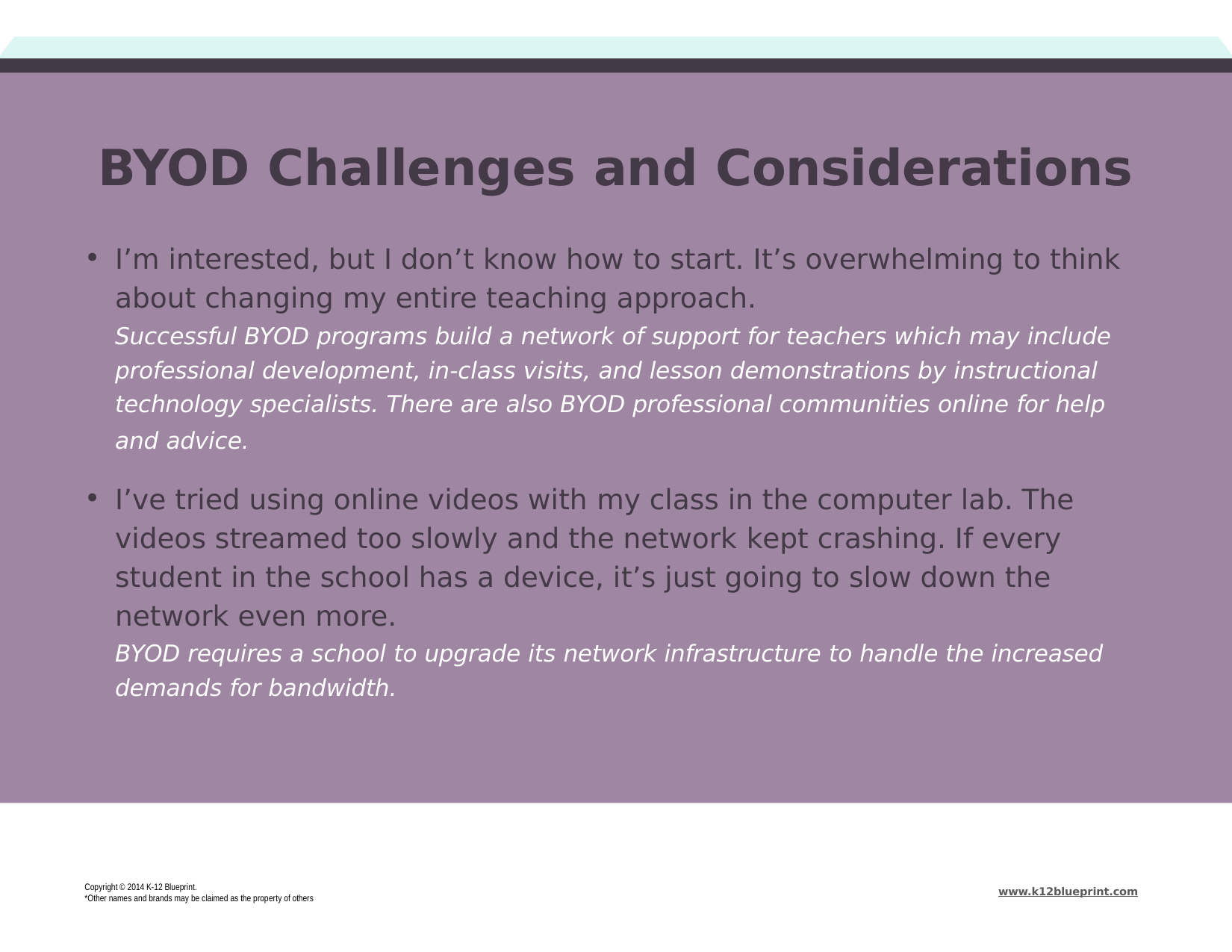

# BYOD Challenges and Considerations
I’m interested, but I don’t know how to start. It’s overwhelming to think about changing my entire teaching approach.
Successful BYOD programs build a network of support for teachers which may include professional development, in-class visits, and lesson demonstrations by instructional technology specialists. There are also BYOD professional communities online for help
and advice.

I’ve tried using online videos with my class in the computer lab. The videos streamed too slowly and the network kept crashing. If every student in the school has a device, it’s just going to slow down the network even more.
BYOD requires a school to upgrade its network infrastructure to handle the increased demands for bandwidth.
Copyright © 2014 K-12 Blueprint.
*Other names and brands may be claimed as the property of others
www.k12blueprint.com